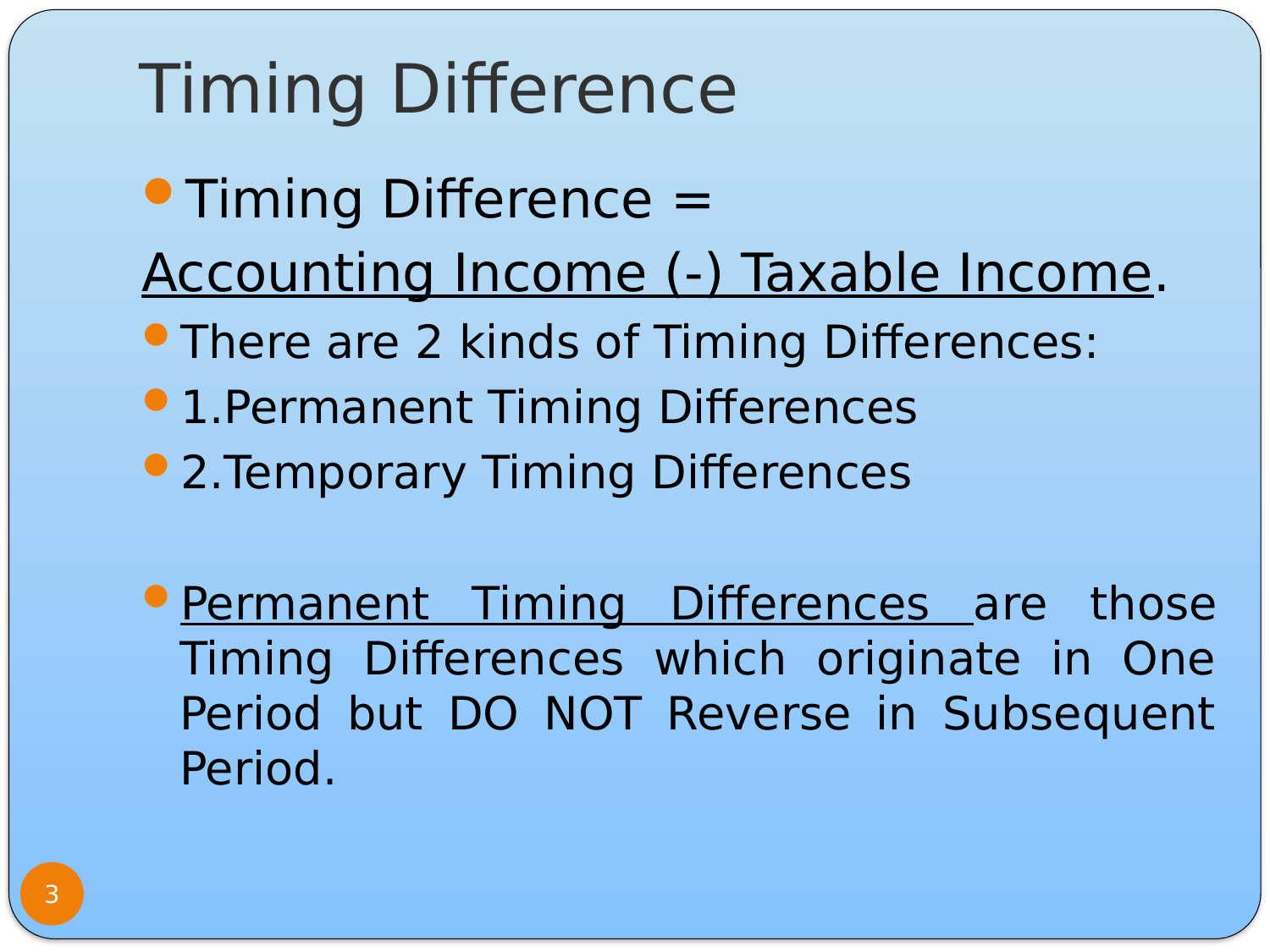

# Timing Difference
Timing Difference =
Accounting Income (-) Taxable Income.
There are 2 kinds of Timing Differences:
1.Permanent Timing Differences
2.Temporary Timing Differences

Permanent Timing Differences are those Timing Differences which originate in One Period but DO NOT Reverse in Subsequent Period.

3